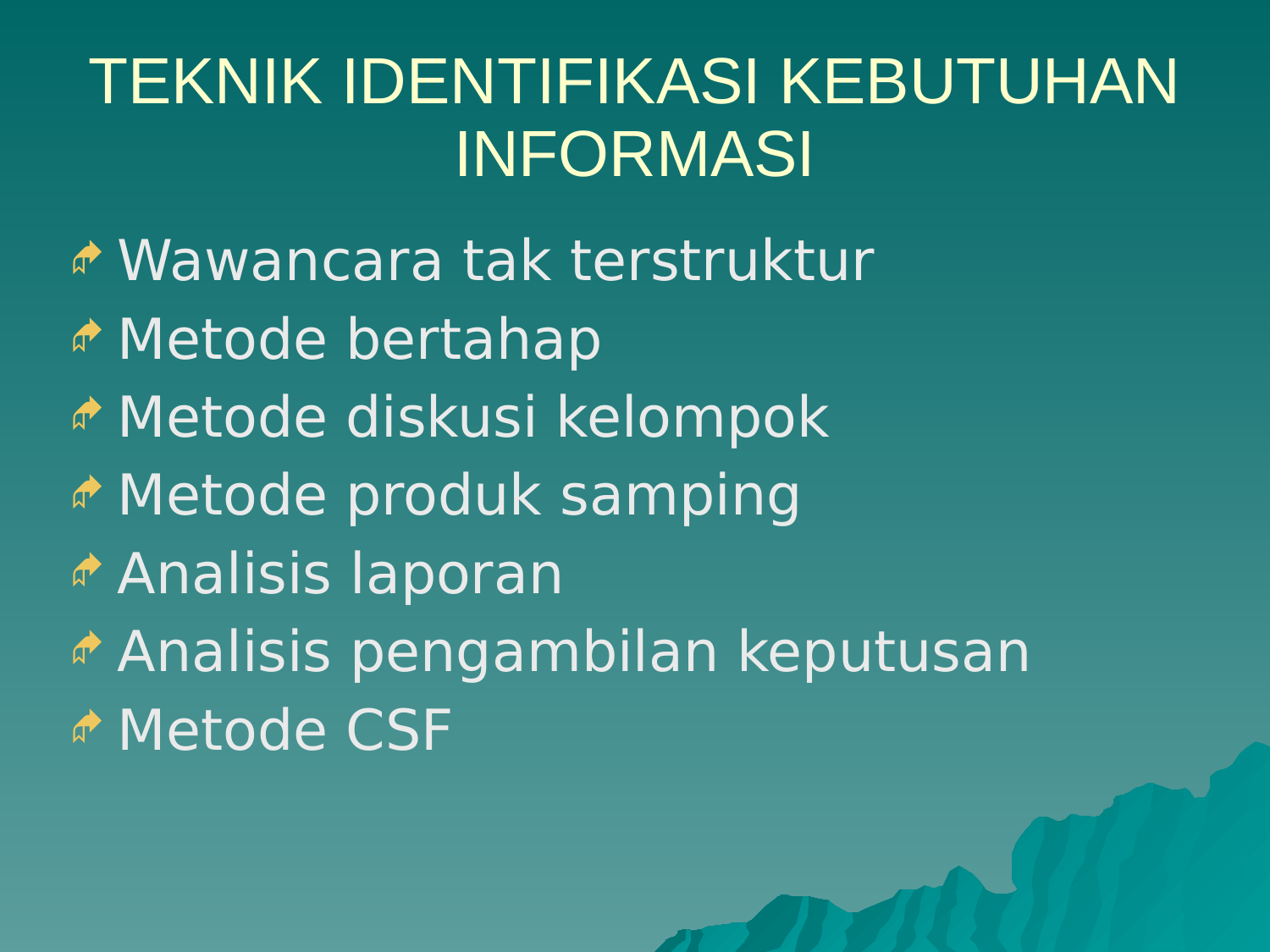

TEKNIK IDENTIFIKASI KEBUTUHAN INFORMASI
Wawancara tak terstruktur
Metode bertahap
Metode diskusi kelompok
Metode produk samping
Analisis laporan
Analisis pengambilan keputusan
Metode CSF